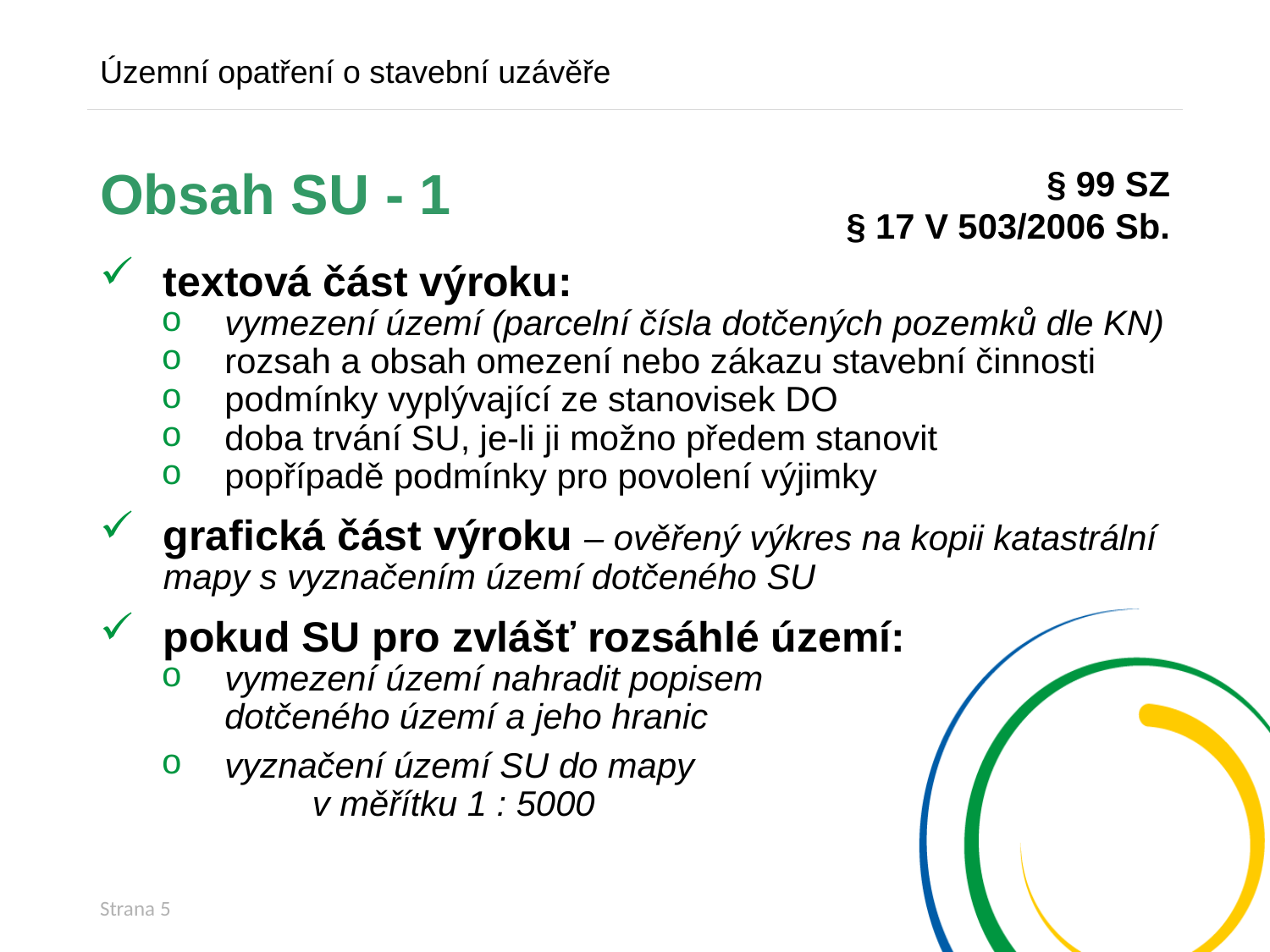

Územní opatření o stavební uzávěře
§ 99 SZ
§ 17 V 503/2006 Sb.
# Obsah SU - 1
textová část výroku:
vymezení území (parcelní čísla dotčených pozemků dle KN)
rozsah a obsah omezení nebo zákazu stavební činnosti
podmínky vyplývající ze stanovisek DO
doba trvání SU, je-li ji možno předem stanovit
popřípadě podmínky pro povolení výjimky
grafická část výroku – ověřený výkres na kopii katastrální mapy s vyznačením území dotčeného SU
pokud SU pro zvlášť rozsáhlé území:
vymezení území nahradit popisem                              dotčeného území a jeho hranic
vyznačení území SU do mapy                                                            v měřítku 1 : 5000
Strana 5